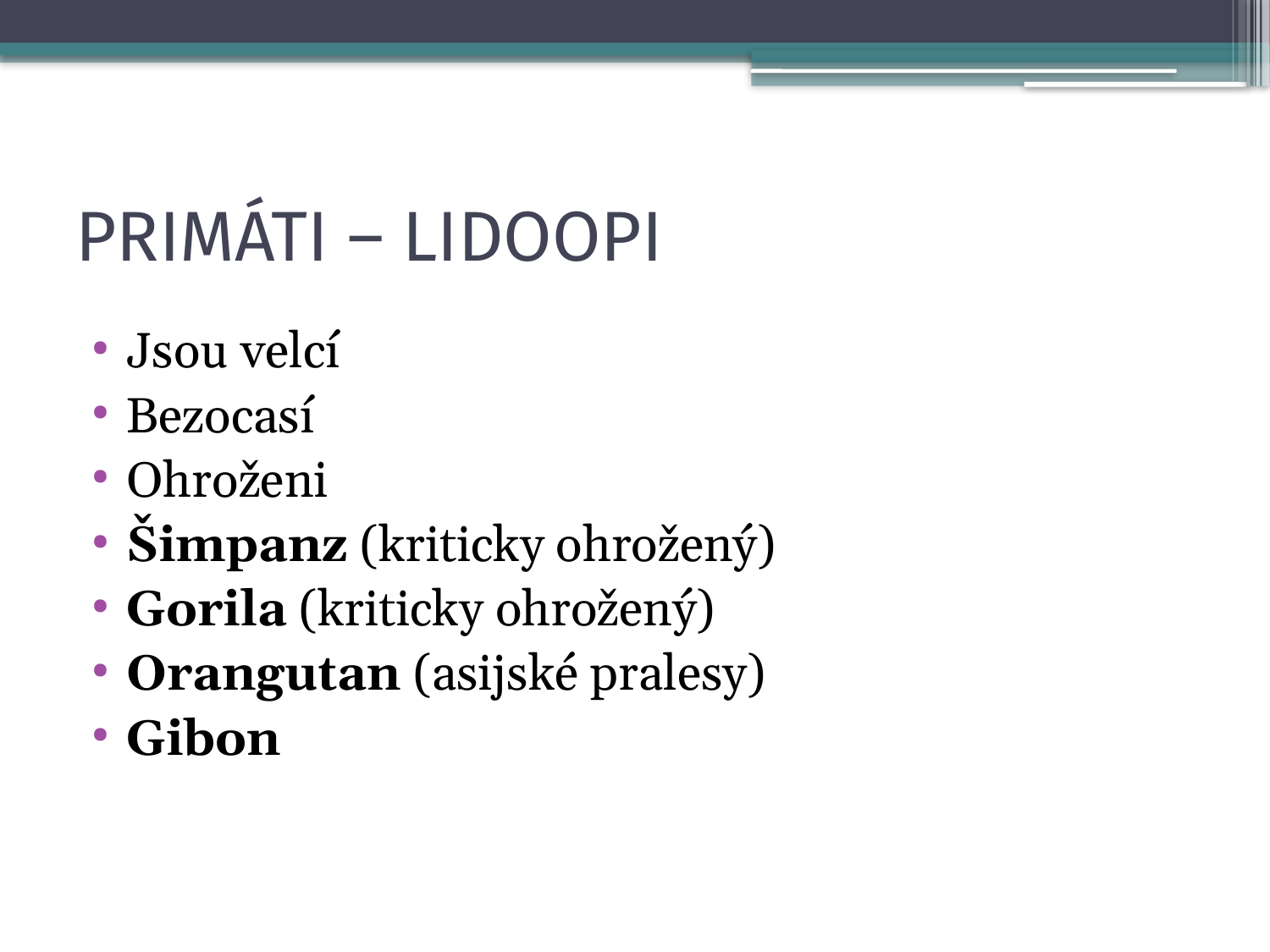

# PRIMÁTI – LIDOOPI
Jsou velcí
Bezocasí
Ohroženi
Šimpanz (kriticky ohrožený)
Gorila (kriticky ohrožený)
Orangutan (asijské pralesy)
Gibon